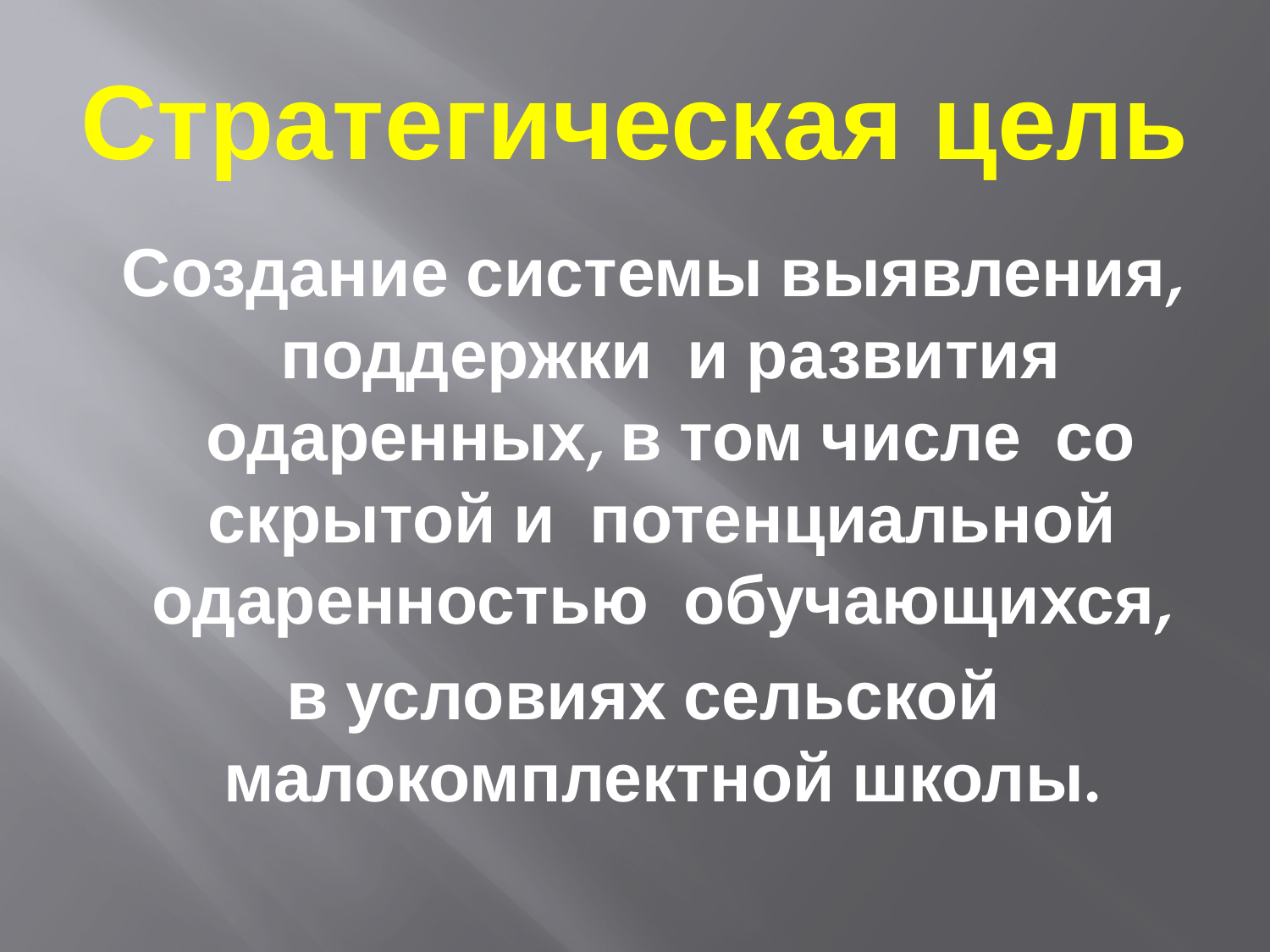

# Стратегическая цель
 Создание системы выявления, поддержки  и развития одаренных, в том числе  со скрытой и  потенциальной  одаренностью  обучающихся,
в условиях сельской малокомплектной школы.